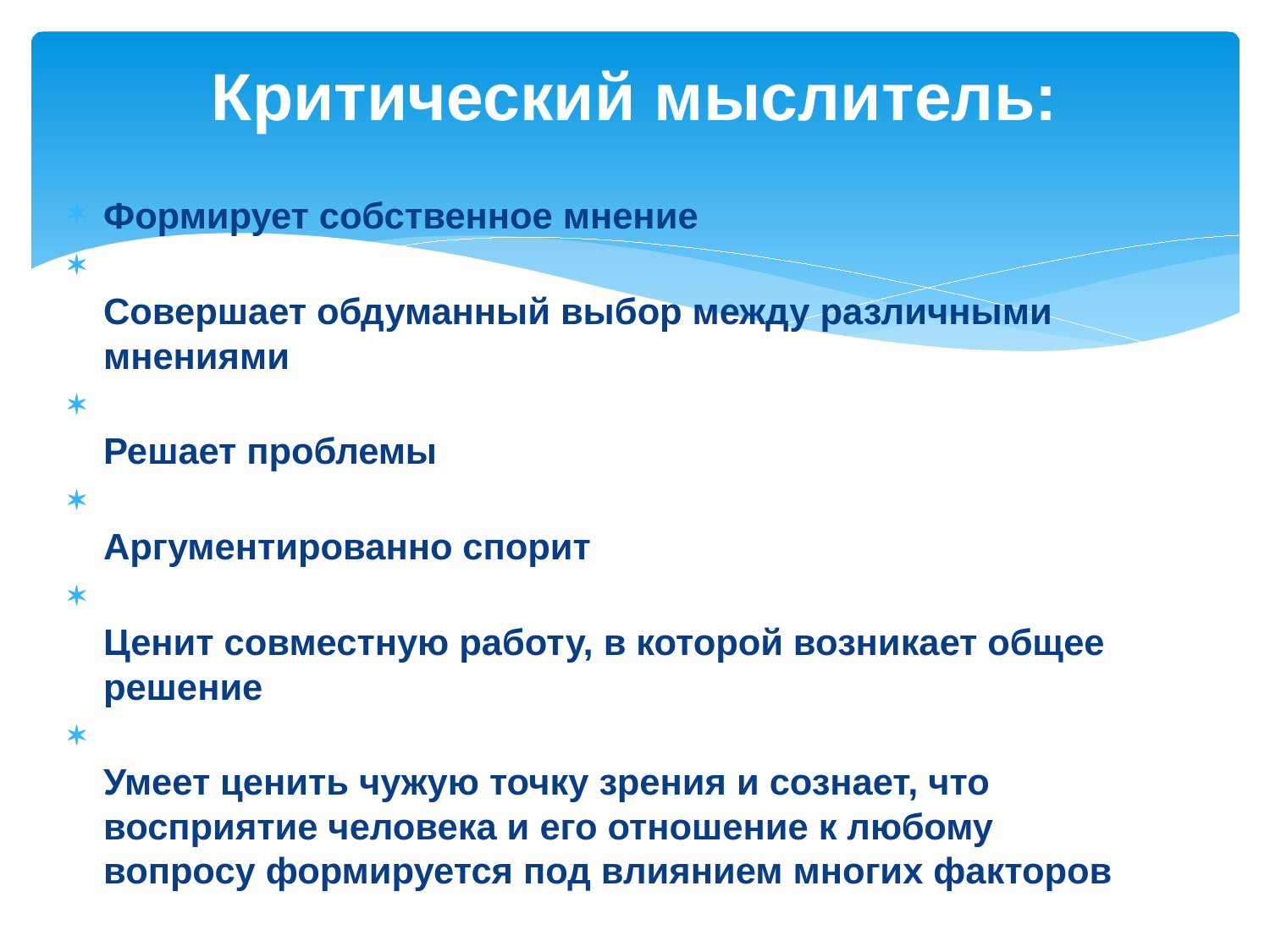

# Критический мыслитель:
Формирует собственное мнение
Совершает обдуманный выбор между различными мнениями
Решает проблемы
Аргументированно спорит
Ценит совместную работу, в которой возникает общее решение
Умеет ценить чужую точку зрения и сознает, что восприятие человека и его отношение к любому вопросу формируется под влиянием многих факторов